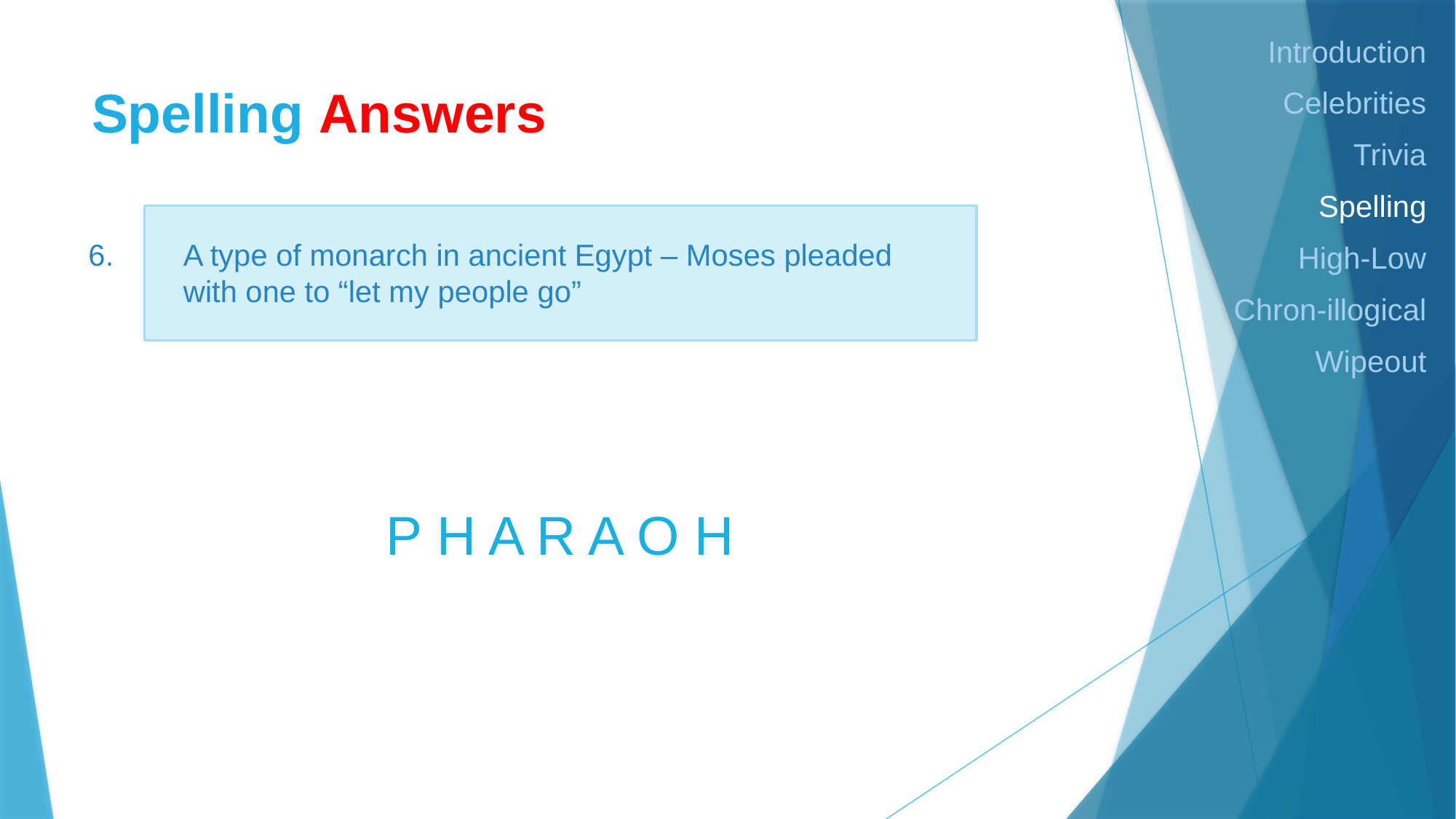

Introduction
Celebrities
Trivia
Spelling
High-Low
Chron-illogical
Wipeout
# Spelling Answers

6.
A type of monarch in ancient Egypt – Moses pleaded with one to “let my people go”
P H A R A O H